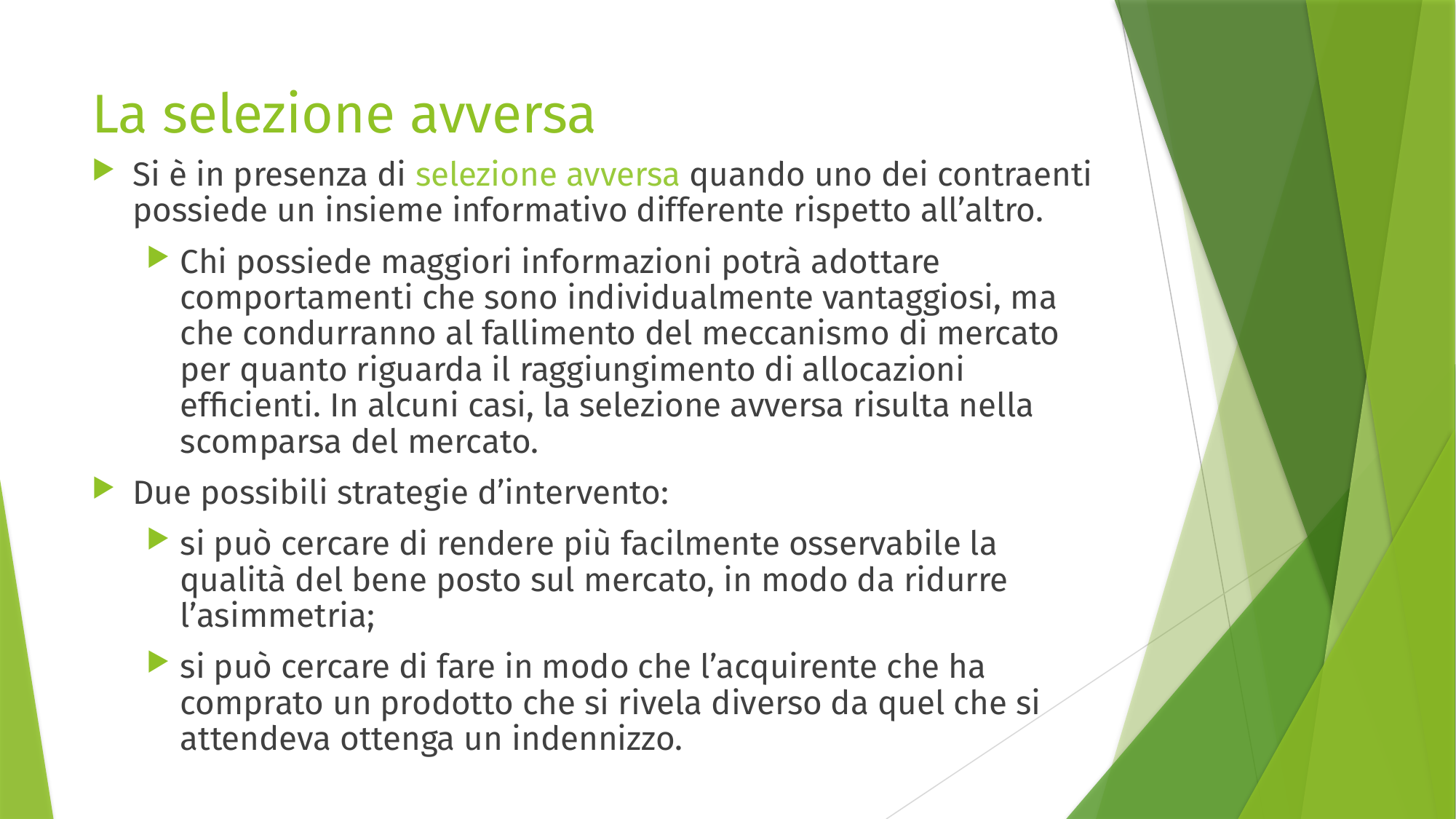

# La selezione avversa
Si è in presenza di selezione avversa quando uno dei contraenti possiede un insieme informativo differente rispetto all’altro.
Chi possiede maggiori informazioni potrà adottare comportamenti che sono individualmente vantaggiosi, ma che condurranno al fallimento del meccanismo di mercato per quanto riguarda il raggiungimento di allocazioni efficienti. In alcuni casi, la selezione avversa risulta nella scomparsa del mercato.
Due possibili strategie d’intervento:
si può cercare di rendere più facilmente osservabile la qualità del bene posto sul mercato, in modo da ridurre l’asimmetria;
si può cercare di fare in modo che l’acquirente che ha comprato un prodotto che si rivela diverso da quel che si attendeva ottenga un indennizzo.